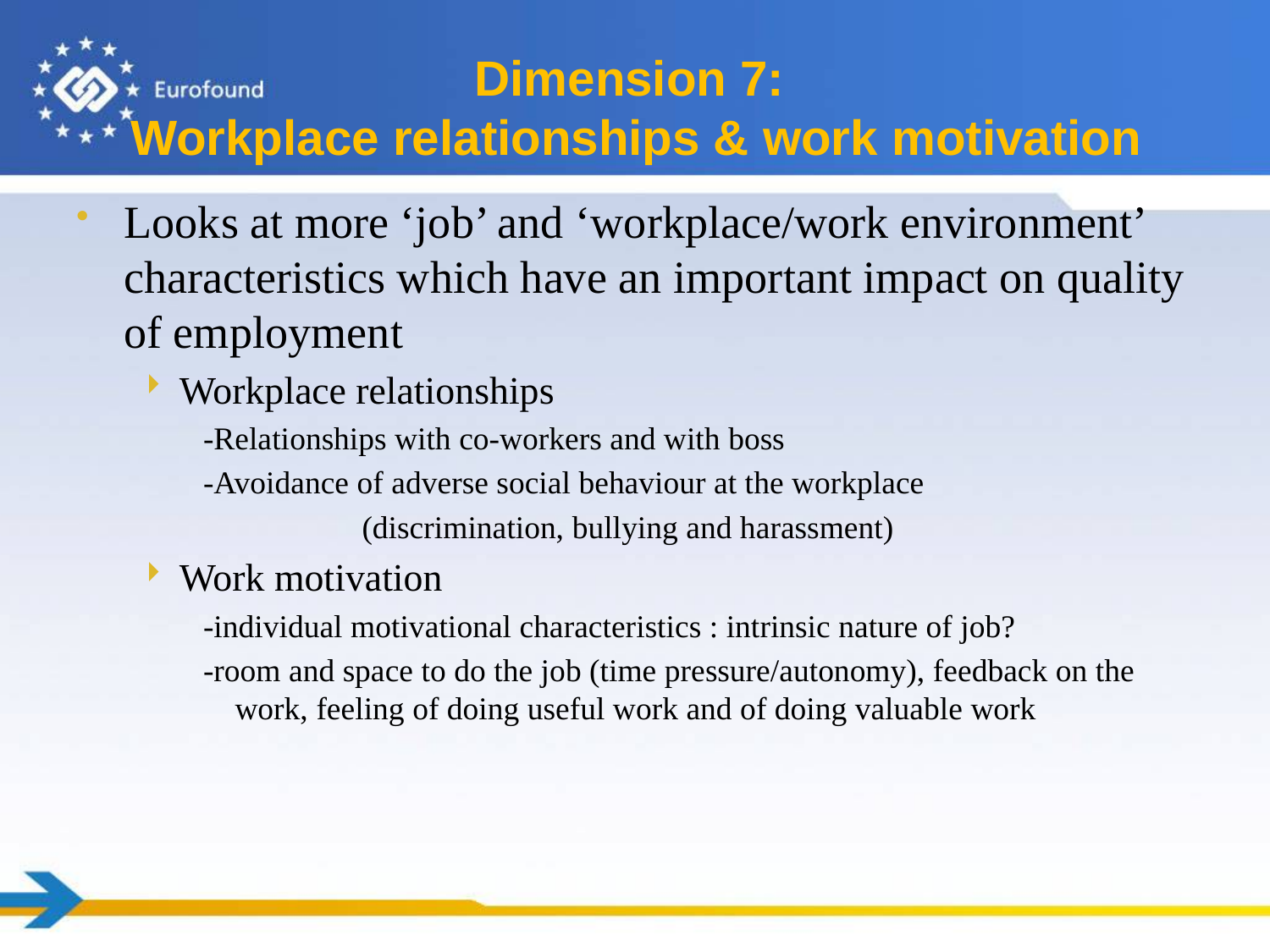

# Dimension 7: Workplace relationships & work motivation
Looks at more ‘job’ and ‘workplace/work environment’ characteristics which have an important impact on quality of employment
Workplace relationships
-Relationships with co-workers and with boss
-Avoidance of adverse social behaviour at the workplace
		(discrimination, bullying and harassment)
Work motivation
-individual motivational characteristics : intrinsic nature of job?
-room and space to do the job (time pressure/autonomy), feedback on the work, feeling of doing useful work and of doing valuable work